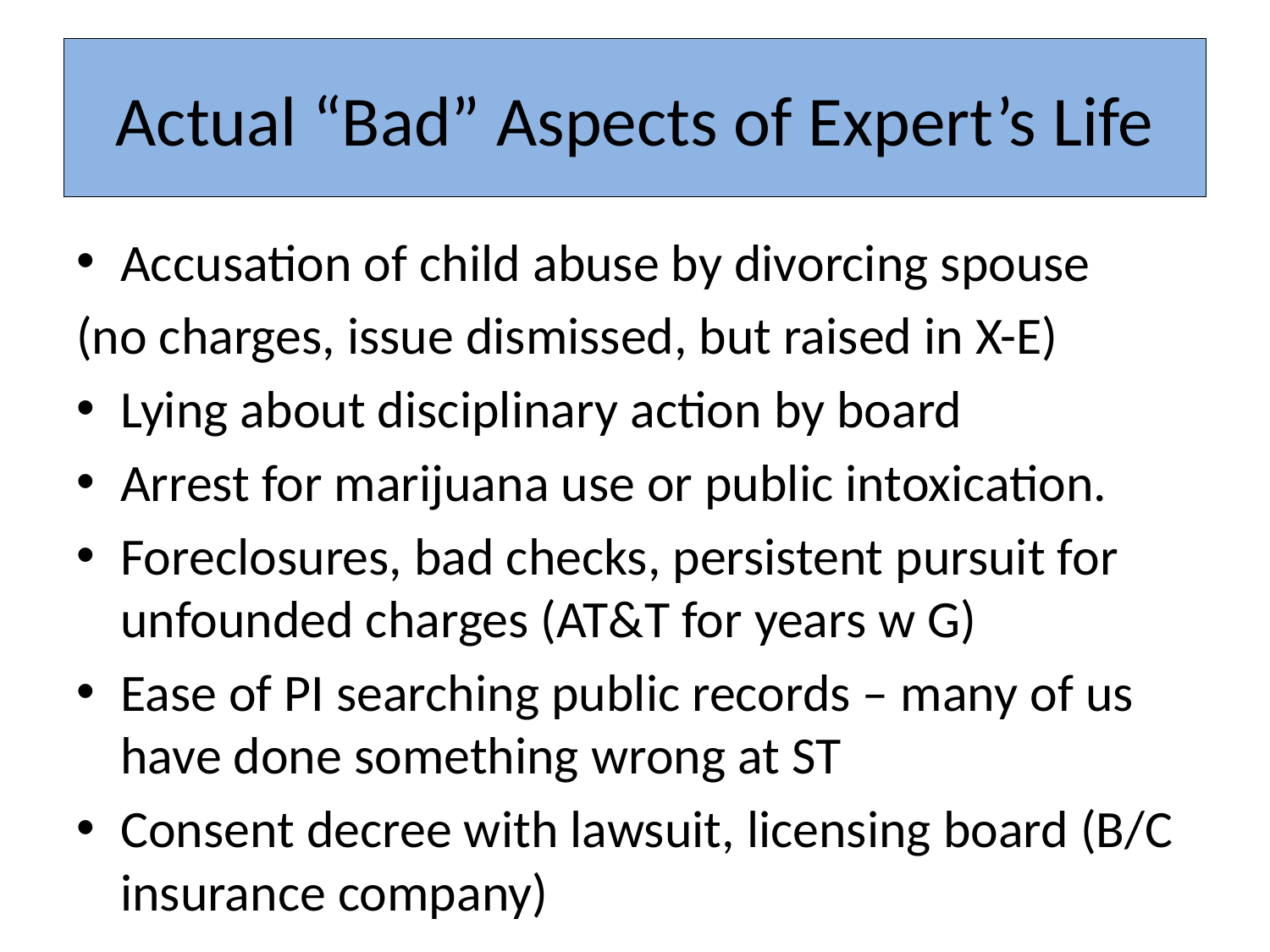

# Actual “Bad” Aspects of Expert’s Life
Accusation of child abuse by divorcing spouse
(no charges, issue dismissed, but raised in X-E)
Lying about disciplinary action by board
Arrest for marijuana use or public intoxication.
Foreclosures, bad checks, persistent pursuit for unfounded charges (AT&T for years w G)
Ease of PI searching public records – many of us have done something wrong at ST
Consent decree with lawsuit, licensing board (B/C insurance company)